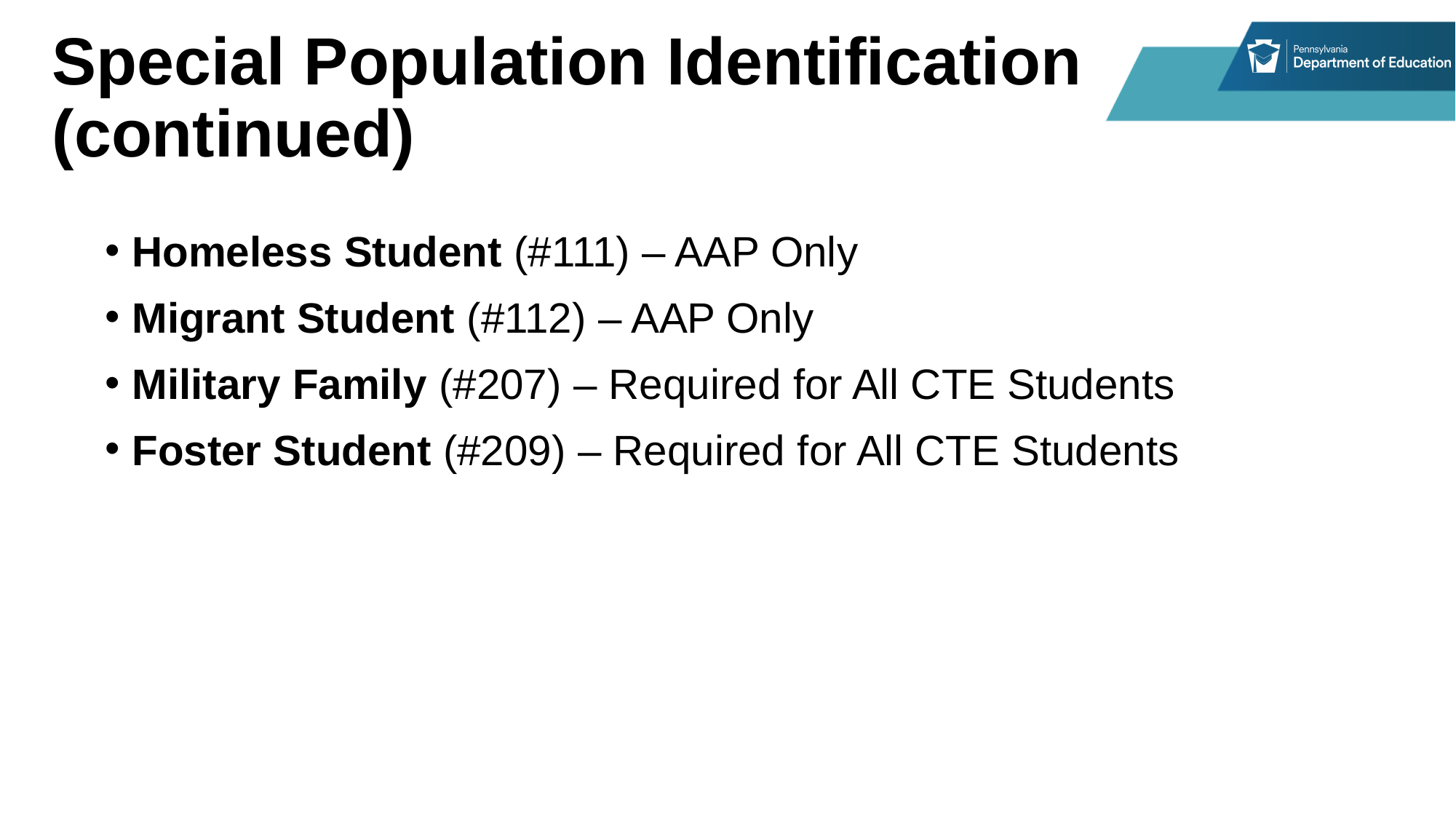

# Special Population Identification (continued)
Homeless Student (#111) – AAP Only
Migrant Student (#112) – AAP Only
Military Family (#207) – Required for All CTE Students
Foster Student (#209) – Required for All CTE Students